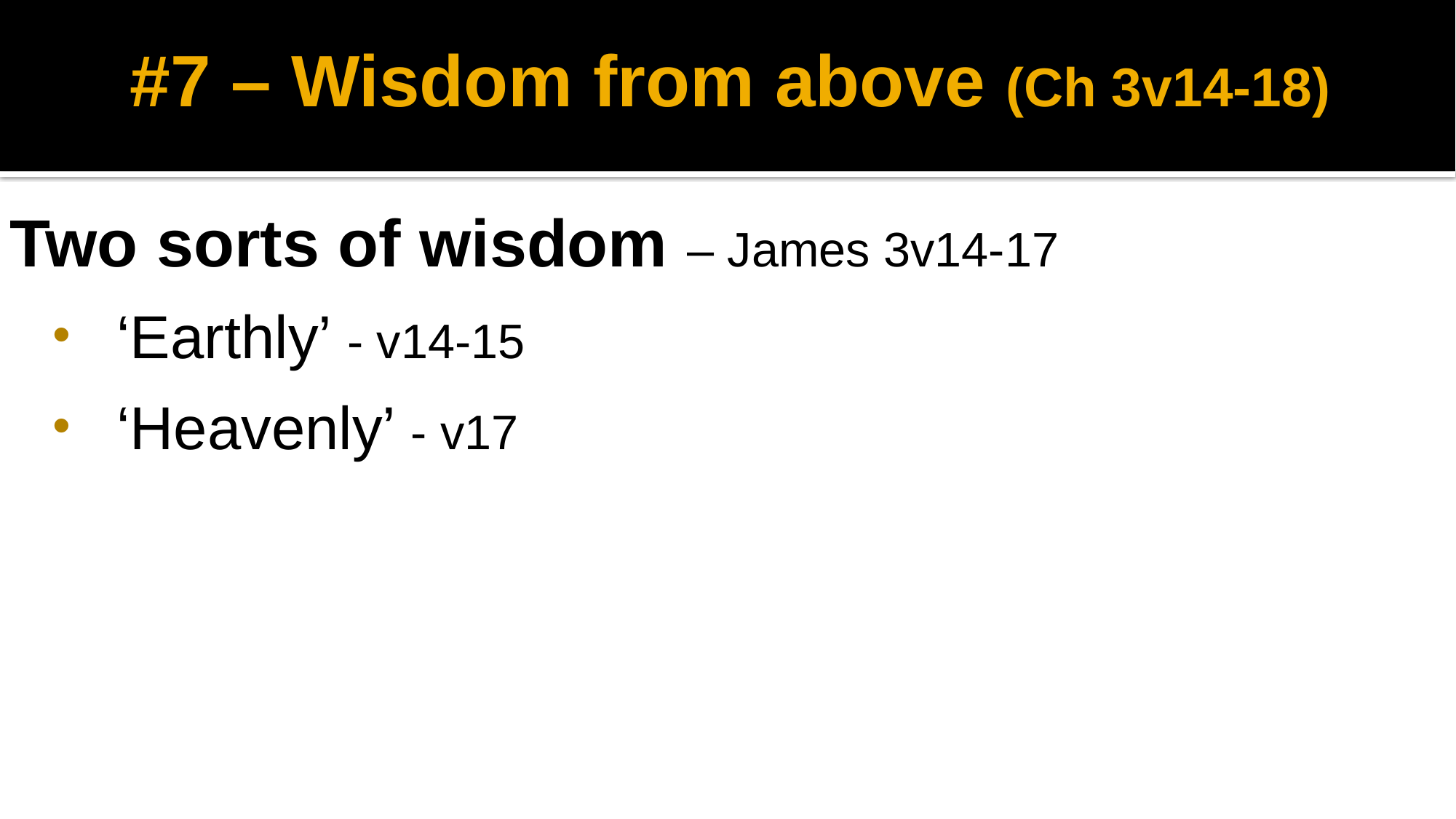

# #7 – Wisdom from above (Ch 3v14-18)
Two sorts of wisdom – James 3v14-17
‘Earthly’ - v14-15
‘Heavenly’ - v17